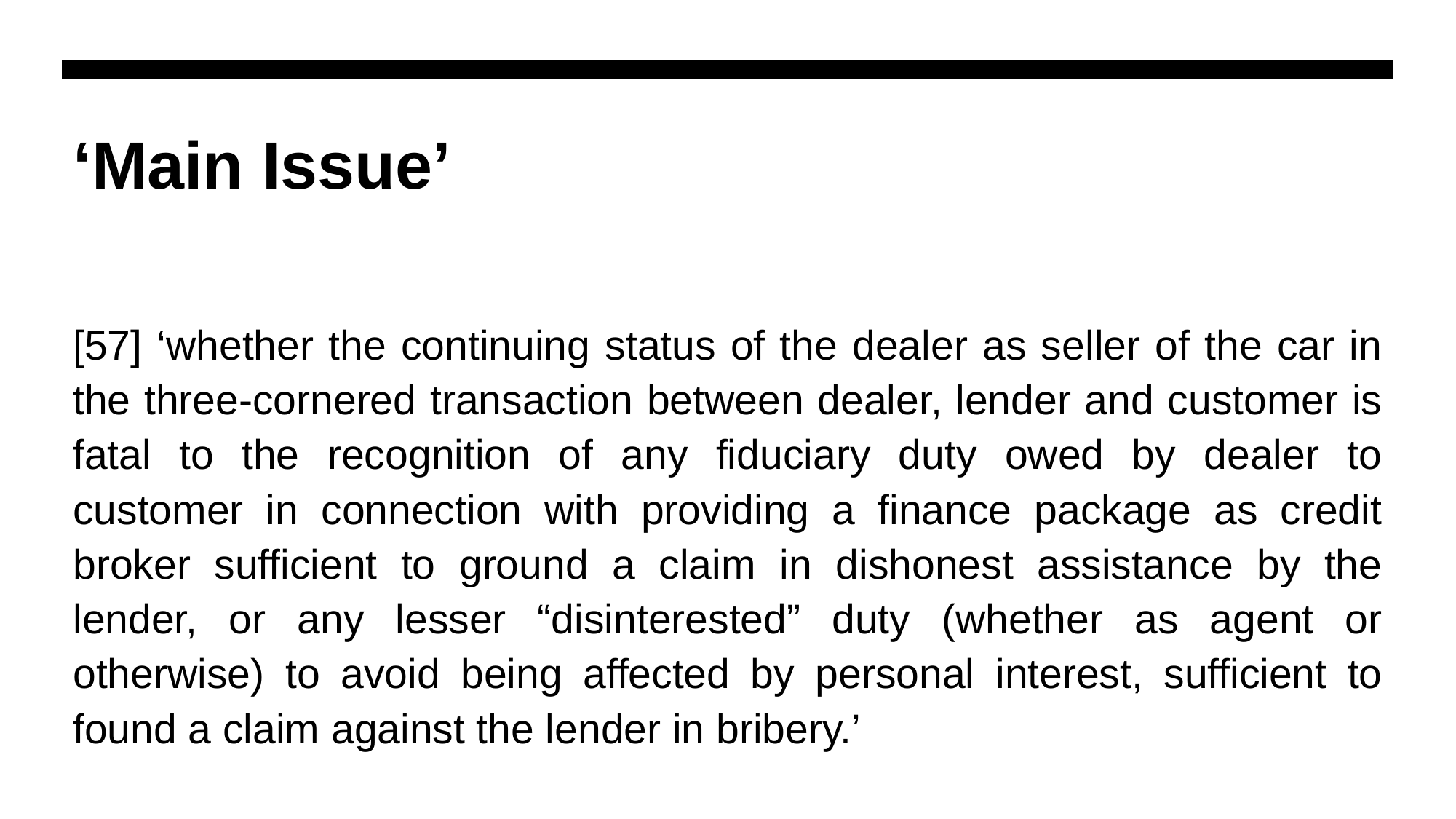

# ‘Main Issue’
[57] ‘whether the continuing status of the dealer as seller of the car in the three-cornered transaction between dealer, lender and customer is fatal to the recognition of any fiduciary duty owed by dealer to customer in connection with providing a finance package as credit broker sufficient to ground a claim in dishonest assistance by the lender, or any lesser “disinterested” duty (whether as agent or otherwise) to avoid being affected by personal interest, sufficient to found a claim against the lender in bribery.’